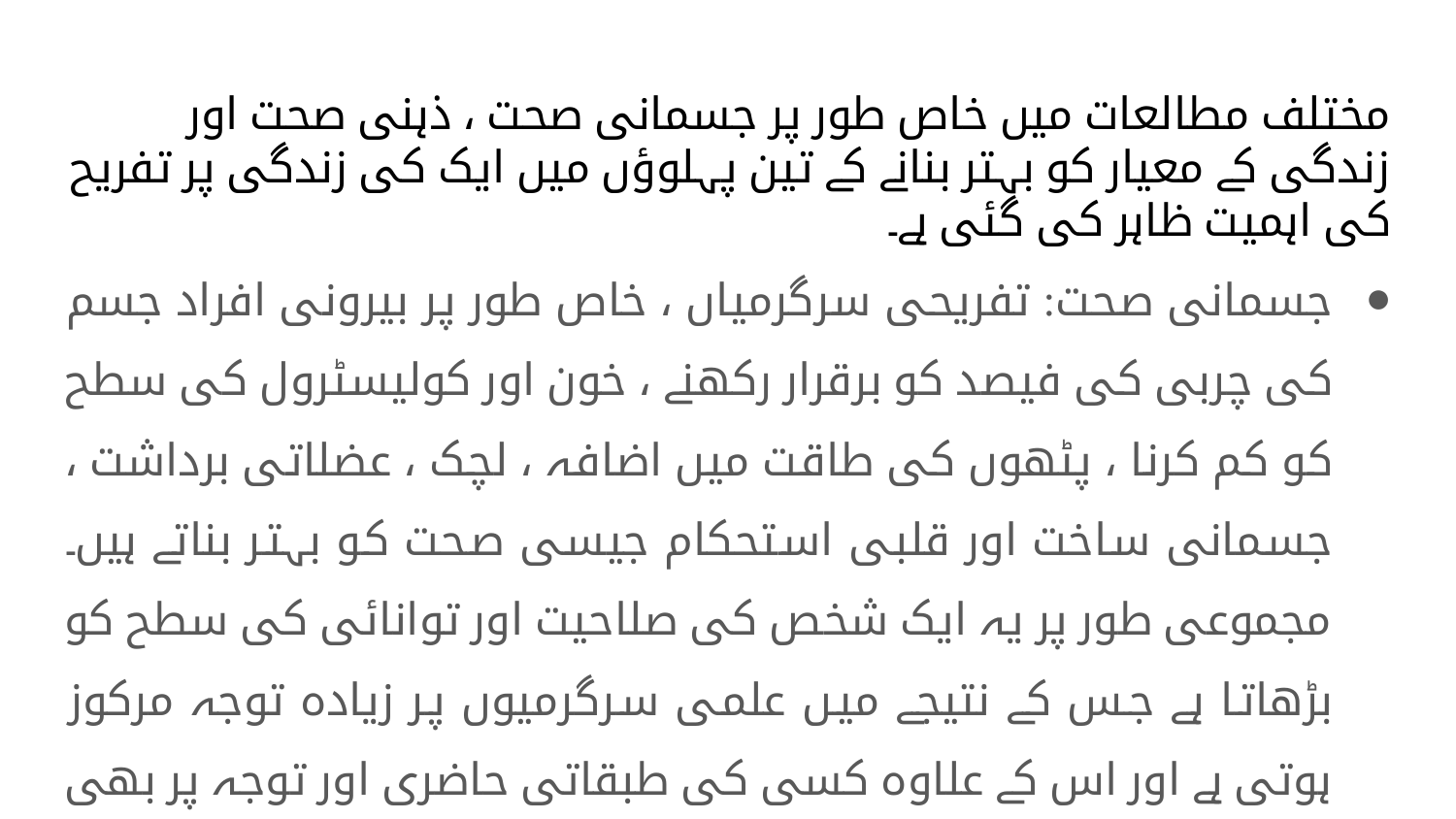

# مختلف مطالعات میں خاص طور پر جسمانی صحت ، ذہنی صحت اور زندگی کے معیار کو بہتر بنانے کے تین پہلوؤں میں ایک کی زندگی پر تفریح کی اہمیت ظاہر کی گئی ہے۔
جسمانی صحت: تفریحی سرگرمیاں ، خاص طور پر بیرونی افراد جسم کی چربی کی فیصد کو برقرار رکھنے ، خون اور کولیسٹرول کی سطح کو کم کرنا ، پٹھوں کی طاقت میں اضافہ ، لچک ، عضلاتی برداشت ، جسمانی ساخت اور قلبی استحکام جیسی صحت کو بہتر بناتے ہیں۔ مجموعی طور پر یہ ایک شخص کی صلاحیت اور توانائی کی سطح کو بڑھاتا ہے جس کے نتیجے میں علمی سرگرمیوں پر زیادہ توجہ مرکوز ہوتی ہے اور اس کے علاوہ کسی کی طبقاتی حاضری اور توجہ پر بھی اثر پڑتا ہے اس طرح مزید تعلیم حاصل ہوتی ہے۔ اور جیسا کہ ہم سب جانتے ہیں کہ "صحت دولت ہے"۔